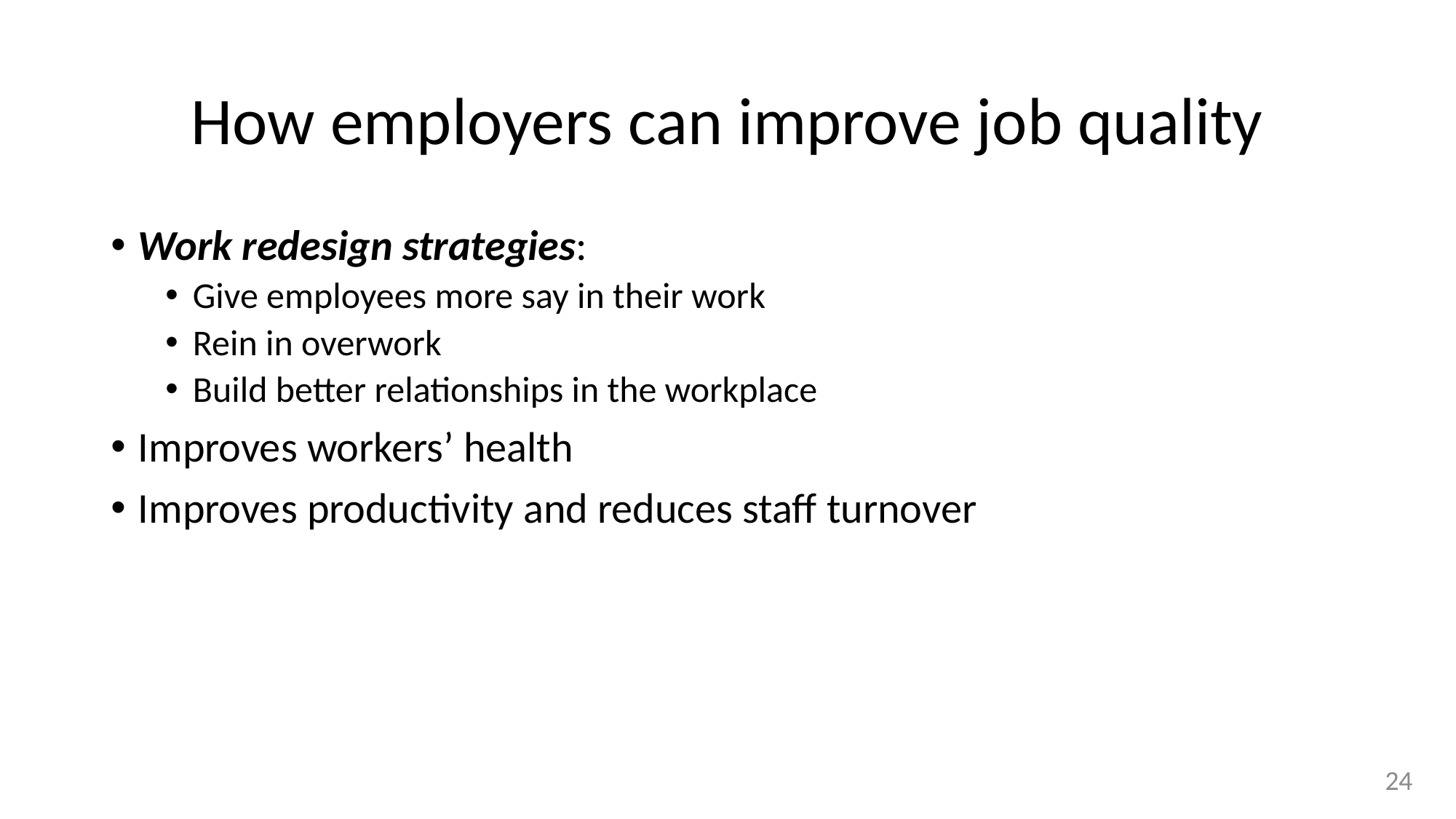

# How employers can improve job quality
Work redesign strategies:
Give employees more say in their work
Rein in overwork
Build better relationships in the workplace
Improves workers’ health
Improves productivity and reduces staff turnover
24